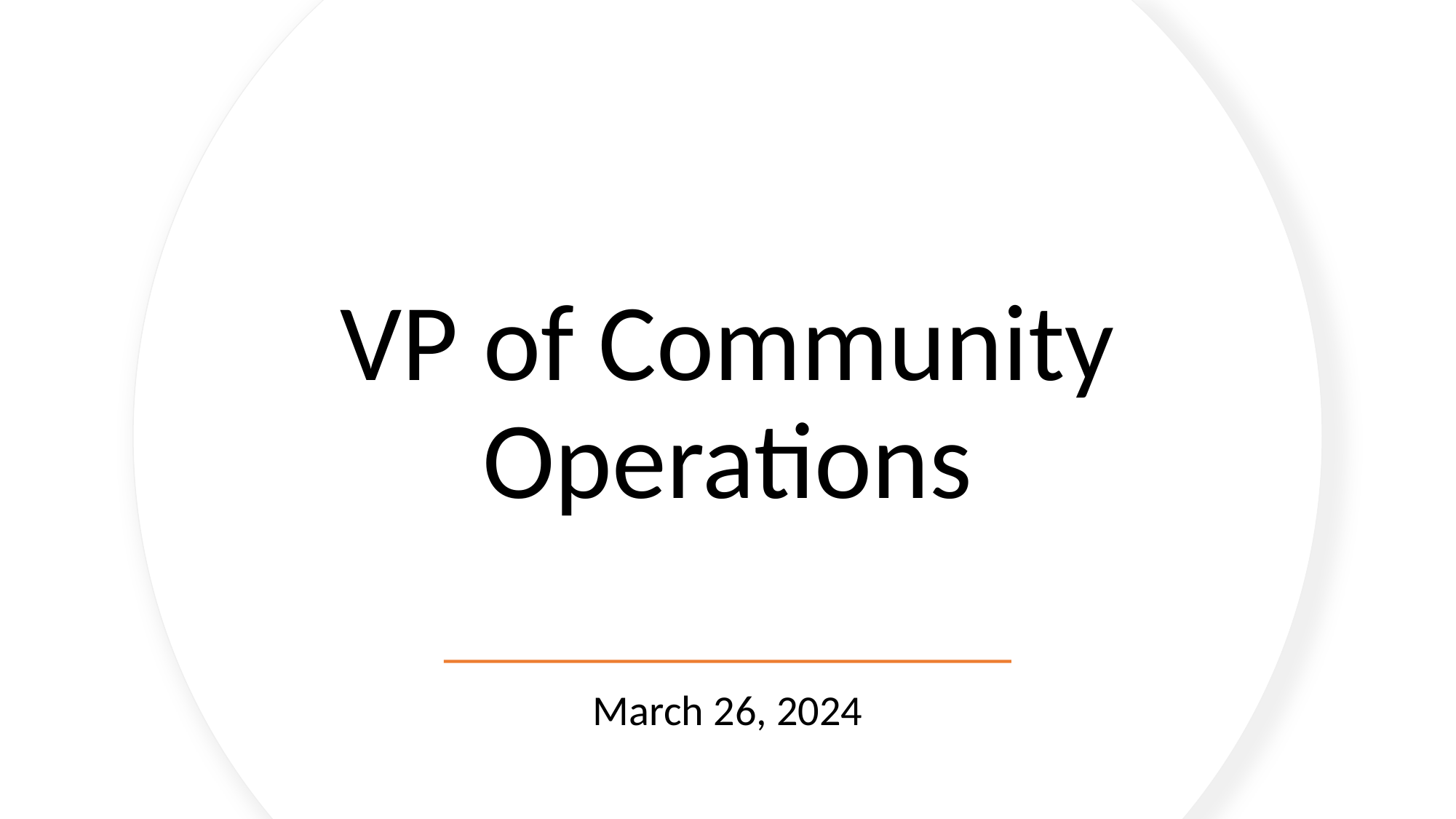

# VP of Community Operations

March 26, 2024